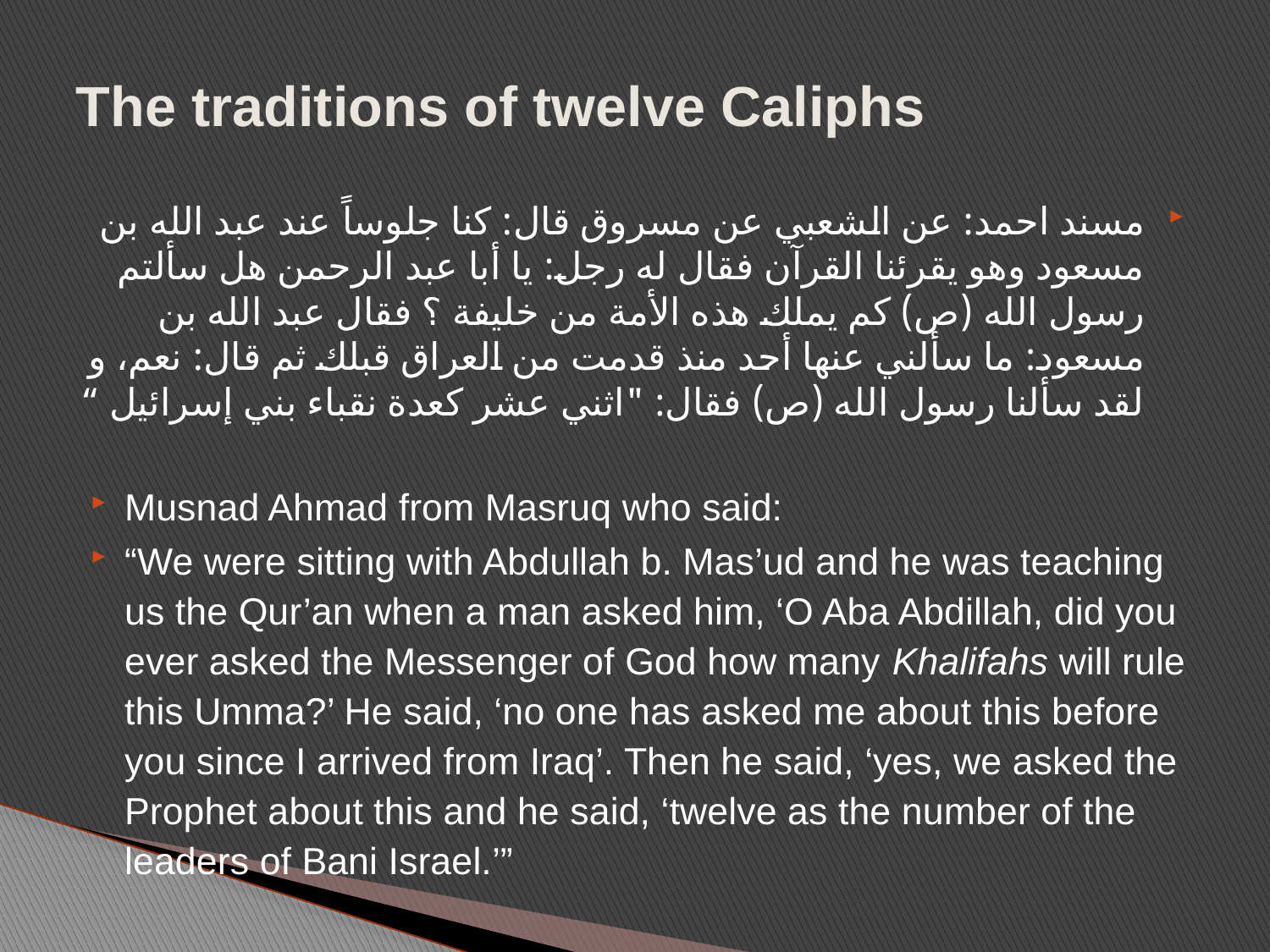

# The traditions of twelve Caliphs
مسند احمد: عن الشعبي عن مسروق قال: كنا جلوساً عند عبد الله بن مسعود وهو يقرئنا القرآن فقال له رجل: يا أبا عبد الرحمن هل سألتم رسول الله (ص) كم يملك هذه الأمة من خليفة ؟ فقال عبد الله بن مسعود: ما سألني عنها أحد منذ قدمت من العراق قبلك ثم قال: نعم، و لقد سألنا رسول الله (ص) فقال: "اثني عشر كعدة نقباء بني إسرائيل “

Musnad Ahmad from Masruq who said:
“We were sitting with Abdullah b. Mas’ud and he was teaching us the Qur’an when a man asked him, ‘O Aba Abdillah, did you ever asked the Messenger of God how many Khalifahs will rule this Umma?’ He said, ‘no one has asked me about this before you since I arrived from Iraq’. Then he said, ‘yes, we asked the Prophet about this and he said, ‘twelve as the number of the leaders of Bani Israel.’”